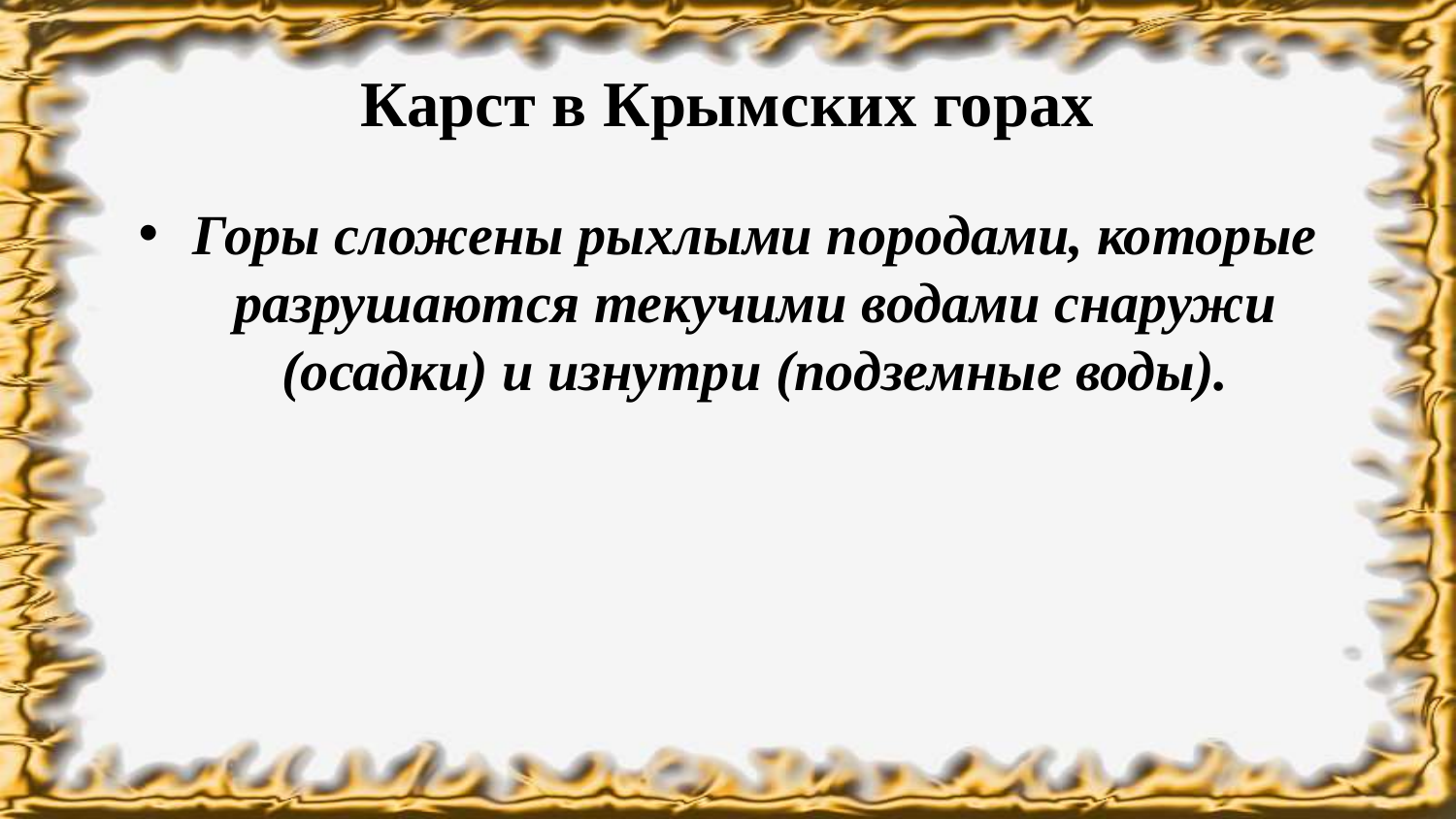

# Карст в Крымских горах
Горы сложены рыхлыми породами, которые разрушаются текучими водами снаружи (осадки) и изнутри (подземные воды).